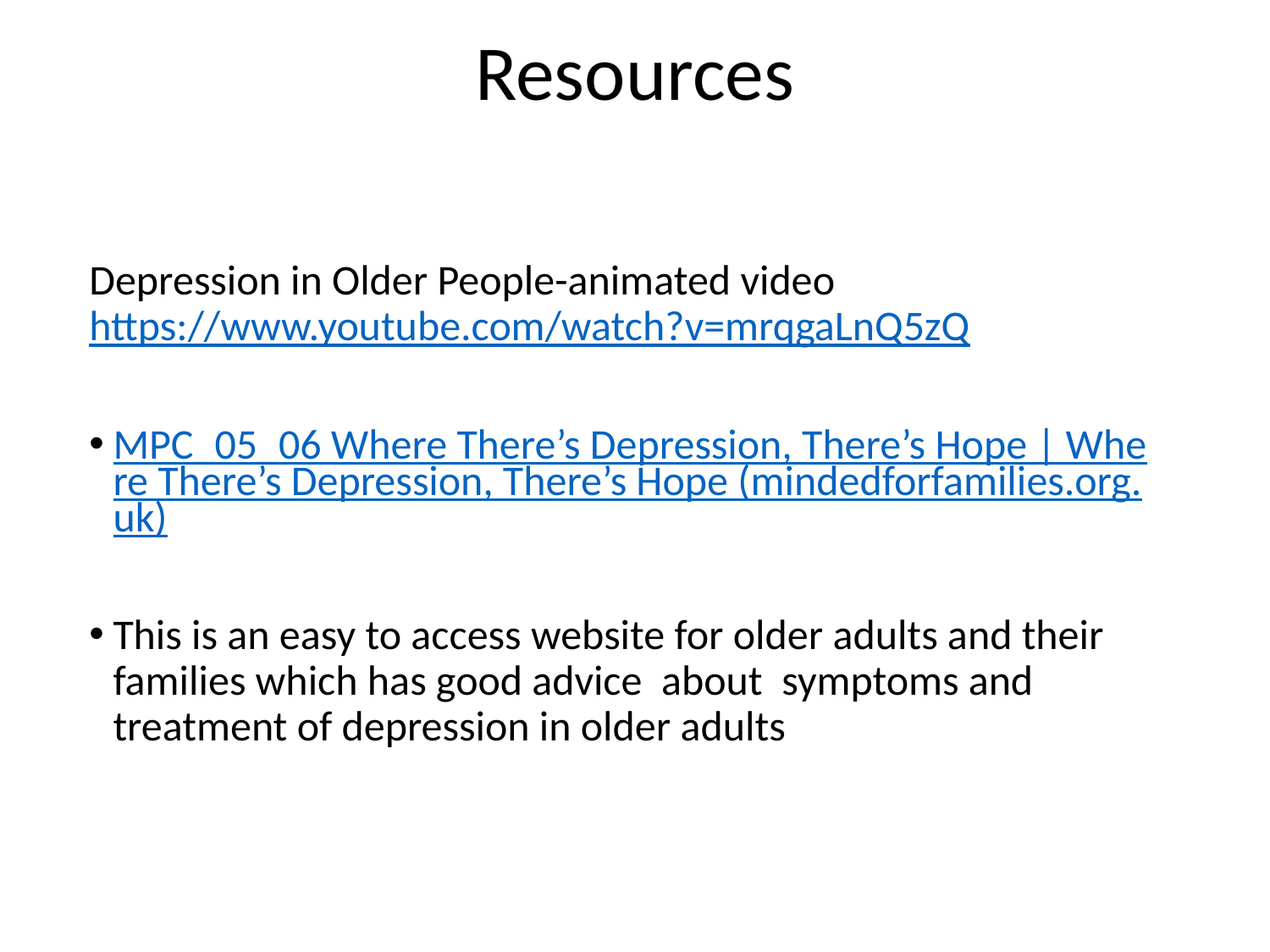

# Resources

Depression in Older People-animated video  https://www.youtube.com/watch?v=mrqgaLnQ5zQ

MPC_05_06 Where There’s Depression, There’s Hope | Where There’s Depression, There’s Hope (mindedforfamilies.org.uk)

This is an easy to access website for older adults and their families which has good advice  about  symptoms and treatment of depression in older adults